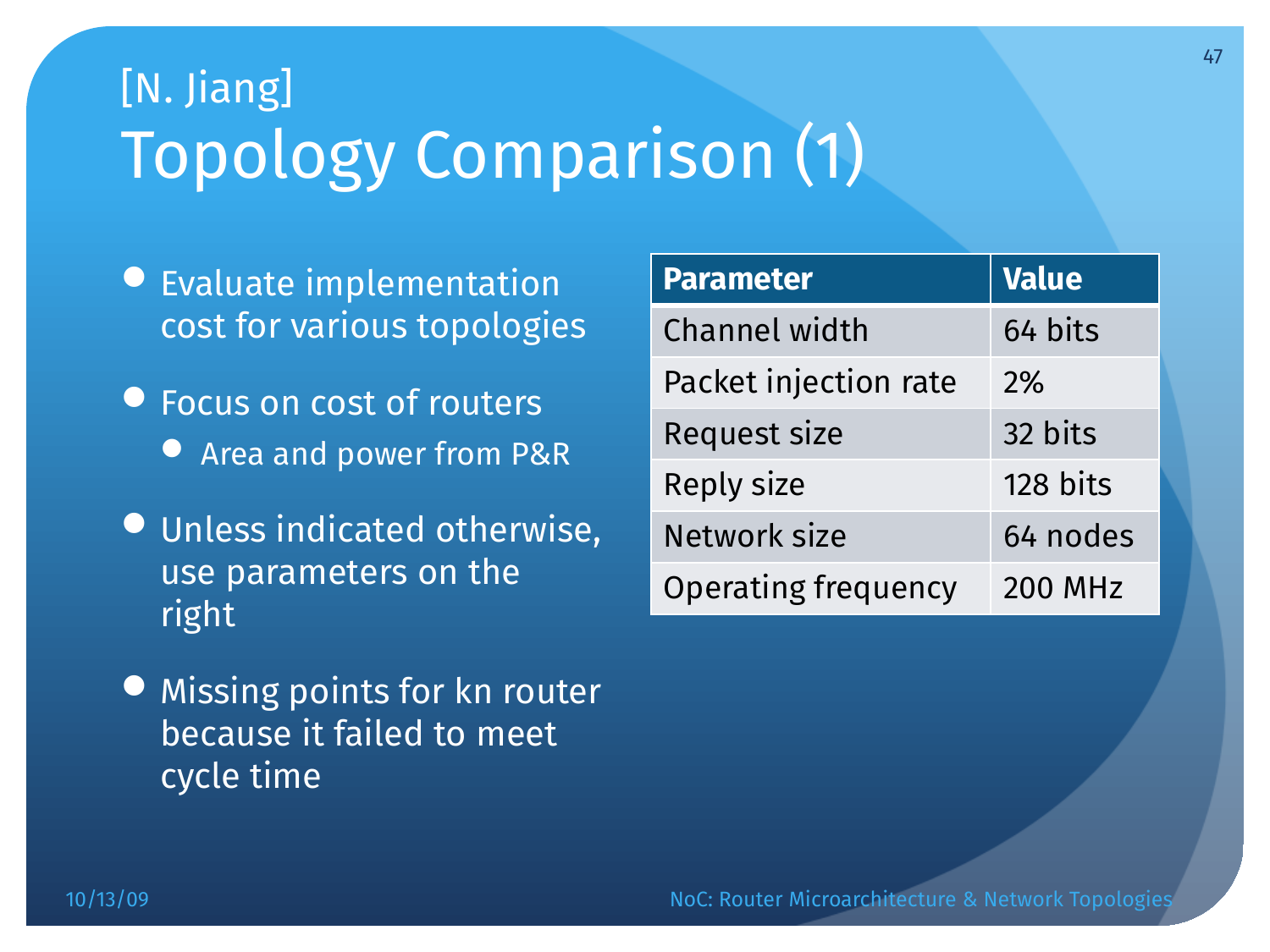

47
# [N. Jiang] Topology Comparison (1)
Evaluate implementation cost for various topologies
Focus on cost of routers
Area and power from P&R
Unless indicated otherwise, use parameters on the right
Missing points for kn router because it failed to meet cycle time
| Parameter | Value |
| --- | --- |
| Channel width | 64 bits |
| Packet injection rate | 2% |
| Request size | 32 bits |
| Reply size | 128 bits |
| Network size | 64 nodes |
| Operating frequency | 200 MHz |
10/13/09
NoC: Router Microarchitecture & Network Topologies